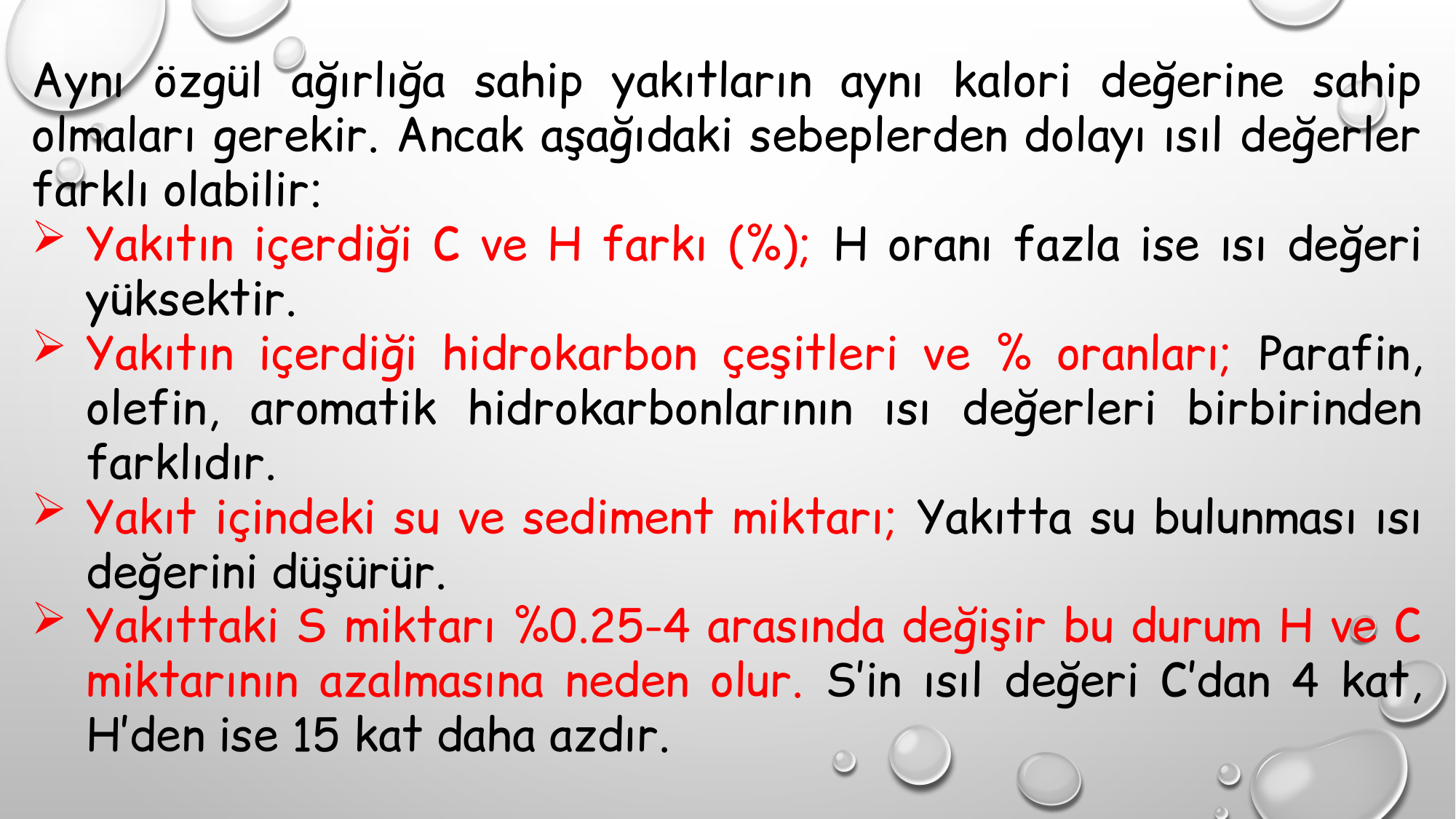

Aynı özgül ağırlığa sahip yakıtların aynı kalori değerine sahip olmaları gerekir. Ancak aşağıdaki sebeplerden dolayı ısıl değerler farklı olabilir:
Yakıtın içerdiği C ve H farkı (%); H oranı fazla ise ısı değeri yüksektir.
Yakıtın içerdiği hidrokarbon çeşitleri ve % oranları; Parafin, olefin, aromatik hidrokarbonlarının ısı değerleri birbirinden farklıdır.
Yakıt içindeki su ve sediment miktarı; Yakıtta su bulunması ısı değerini düşürür.
Yakıttaki S miktarı %0.25-4 arasında değişir bu durum H ve C miktarının azalmasına neden olur. S’in ısıl değeri C’dan 4 kat, H’den ise 15 kat daha azdır.